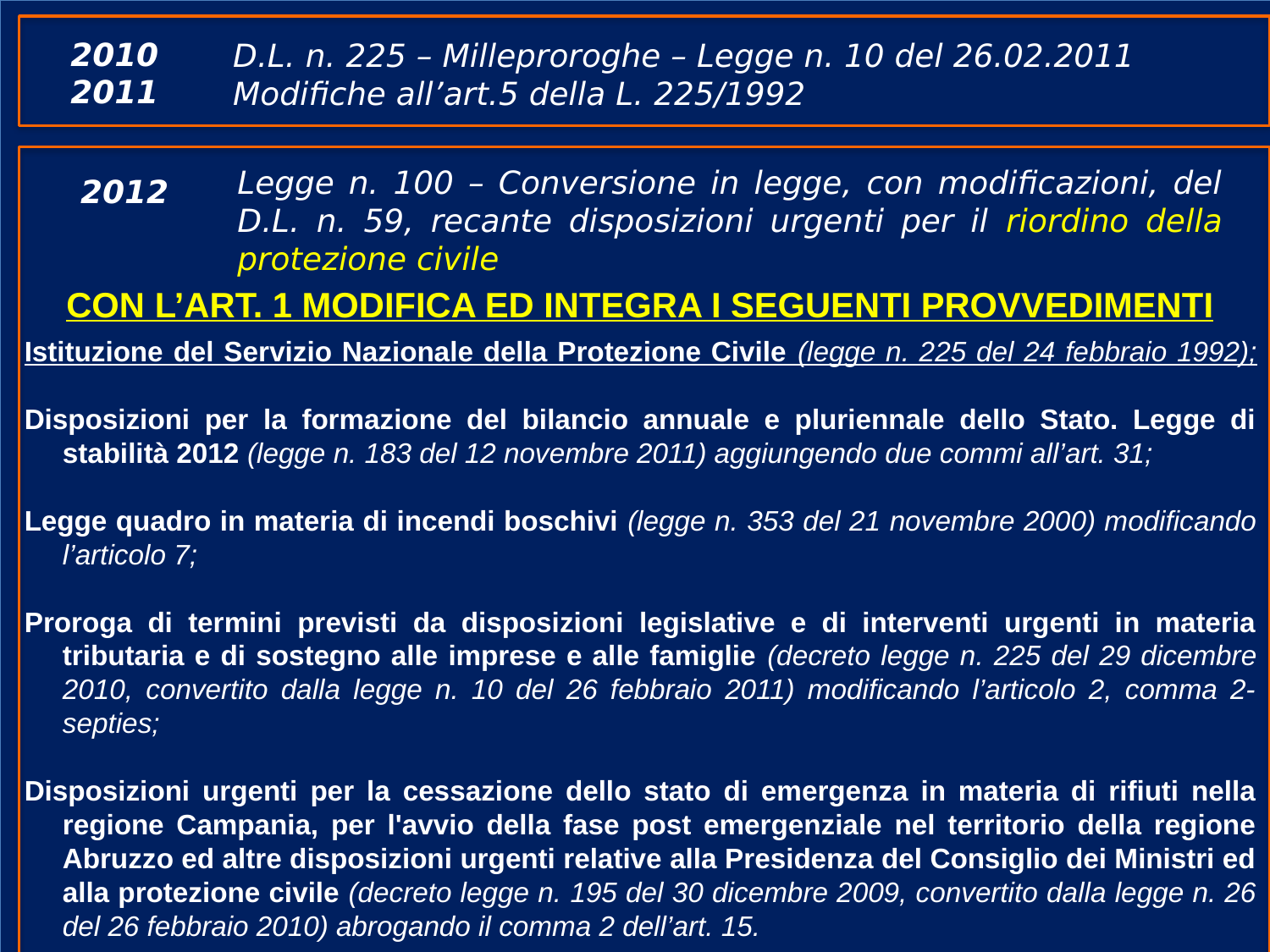

D.L. n. 225 – Milleproroghe – Legge n. 10 del 26.02.2011
Modifiche all’art.5 della L. 225/1992
2010
2011

Legge n. 100 – Conversione in legge, con modificazioni, del D.L. n. 59, recante disposizioni urgenti per il riordino della protezione civile
2012
# CON L’ART. 1 MODIFICA ED INTEGRA I SEGUENTI PROVVEDIMENTI
Istituzione del Servizio Nazionale della Protezione Civile (legge n. 225 del 24 febbraio 1992);
Disposizioni per la formazione del bilancio annuale e pluriennale dello Stato. Legge di stabilità 2012 (legge n. 183 del 12 novembre 2011) aggiungendo due commi all’art. 31;

Legge quadro in materia di incendi boschivi (legge n. 353 del 21 novembre 2000) modificando l’articolo 7;

Proroga di termini previsti da disposizioni legislative e di interventi urgenti in materia tributaria e di sostegno alle imprese e alle famiglie (decreto legge n. 225 del 29 dicembre 2010, convertito dalla legge n. 10 del 26 febbraio 2011) modificando l’articolo 2, comma 2-septies;

Disposizioni urgenti per la cessazione dello stato di emergenza in materia di rifiuti nella regione Campania, per l'avvio della fase post emergenziale nel territorio della regione Abruzzo ed altre disposizioni urgenti relative alla Presidenza del Consiglio dei Ministri ed alla protezione civile (decreto legge n. 195 del 30 dicembre 2009, convertito dalla legge n. 26 del 26 febbraio 2010) abrogando il comma 2 dell’art. 15.